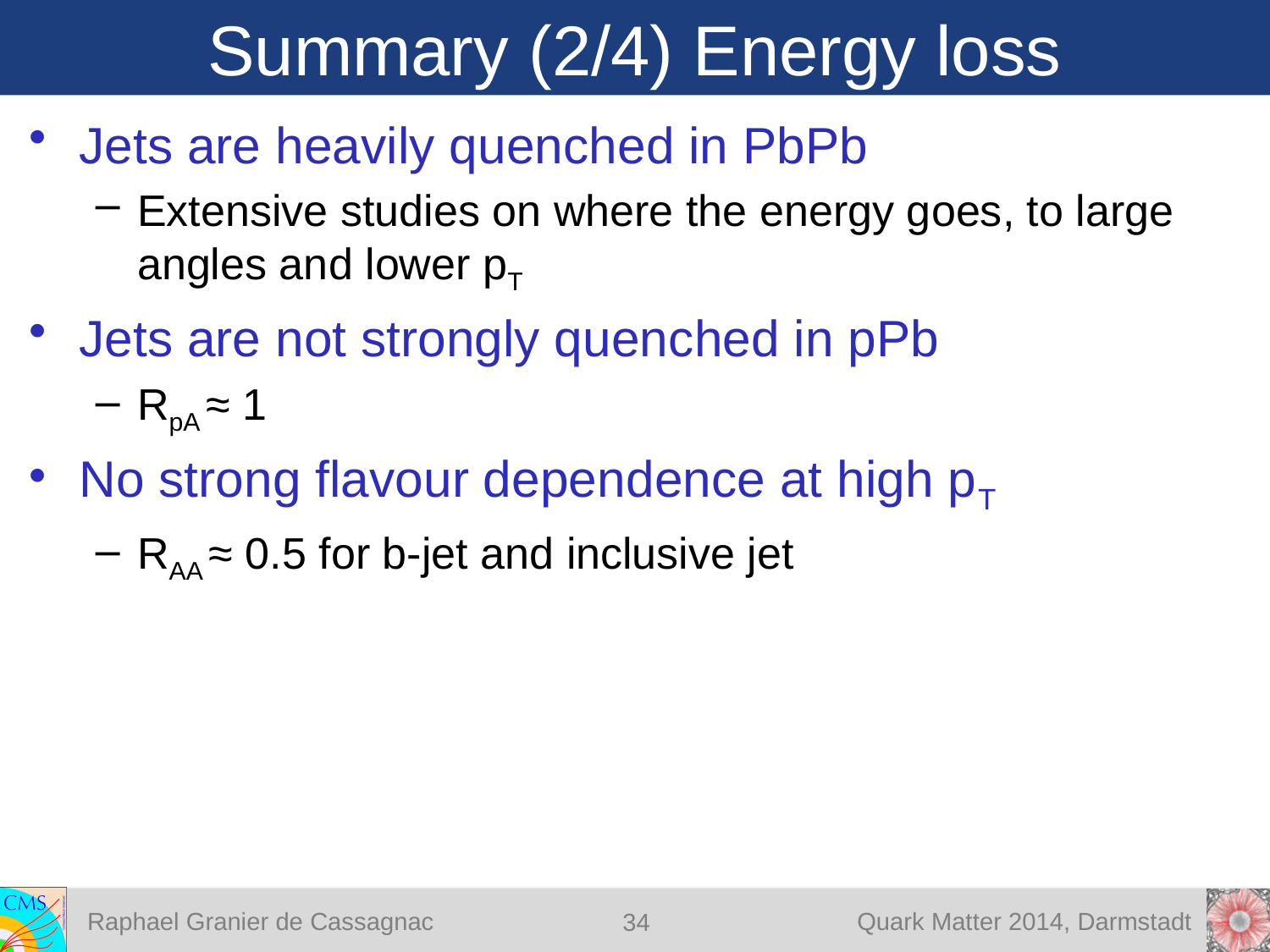

# Summary (2/4) Energy loss
Jets are heavily quenched in PbPb
Extensive studies on where the energy goes, to large angles and lower pT
Jets are not strongly quenched in pPb
RpA ≈ 1
No strong flavour dependence at high pT
RAA ≈ 0.5 for b-jet and inclusive jet

34